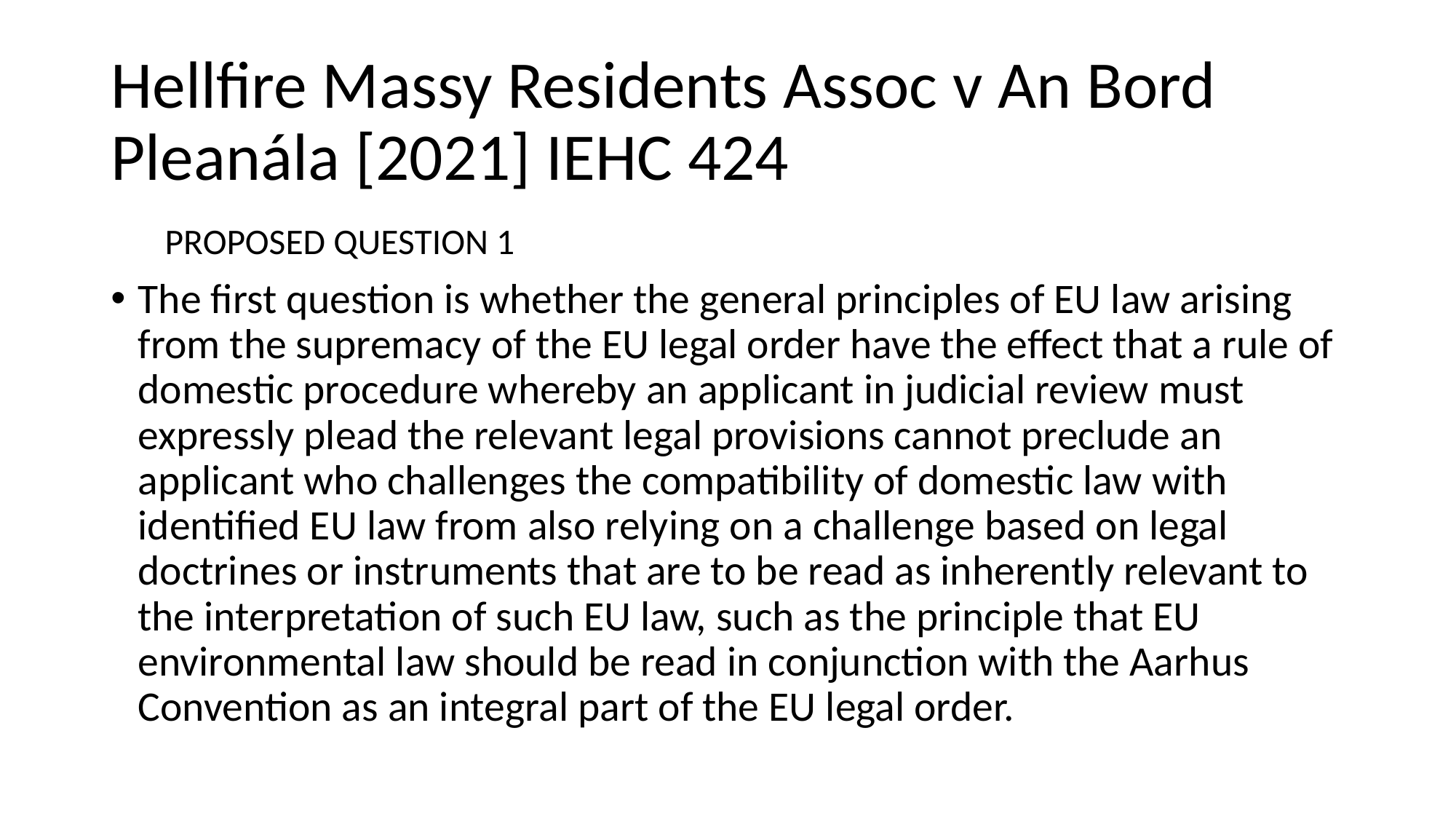

# Hellfire Massy Residents Assoc v An Bord Pleanála [2021] IEHC 424
PROPOSED QUESTION 1
The first question is whether the general principles of EU law arising from the supremacy of the EU legal order have the effect that a rule of domestic procedure whereby an applicant in judicial review must expressly plead the relevant legal provisions cannot preclude an applicant who challenges the compatibility of domestic law with identified EU law from also relying on a challenge based on legal doctrines or instruments that are to be read as inherently relevant to the interpretation of such EU law, such as the principle that EU environmental law should be read in conjunction with the Aarhus Convention as an integral part of the EU legal order.